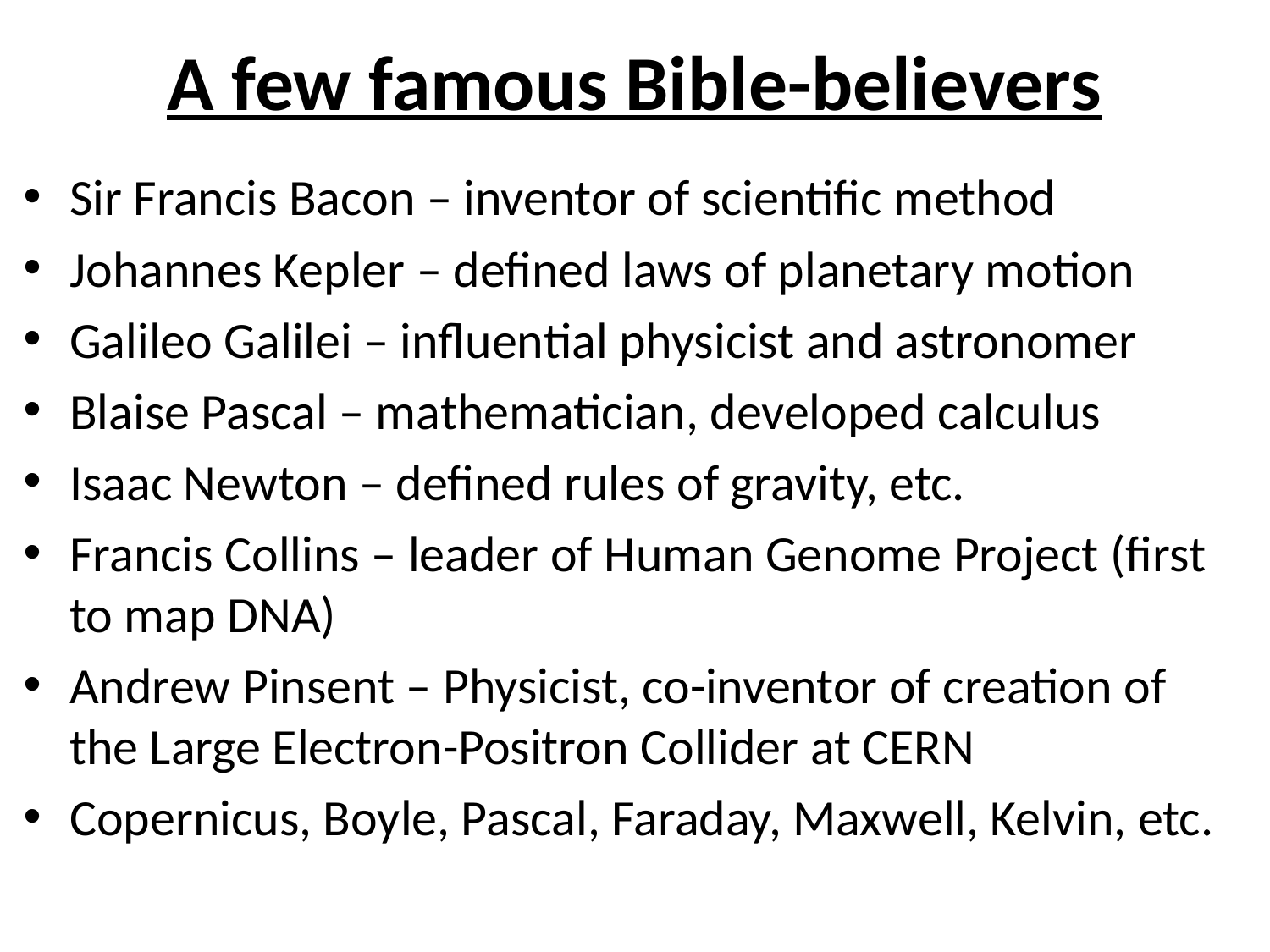

# A few famous Bible-believers
Sir Francis Bacon – inventor of scientific method
Johannes Kepler – defined laws of planetary motion
Galileo Galilei – influential physicist and astronomer
Blaise Pascal – mathematician, developed calculus
Isaac Newton – defined rules of gravity, etc.
Francis Collins – leader of Human Genome Project (first to map DNA)
Andrew Pinsent – Physicist, co-inventor of creation of the Large Electron-Positron Collider at CERN
Copernicus, Boyle, Pascal, Faraday, Maxwell, Kelvin, etc.